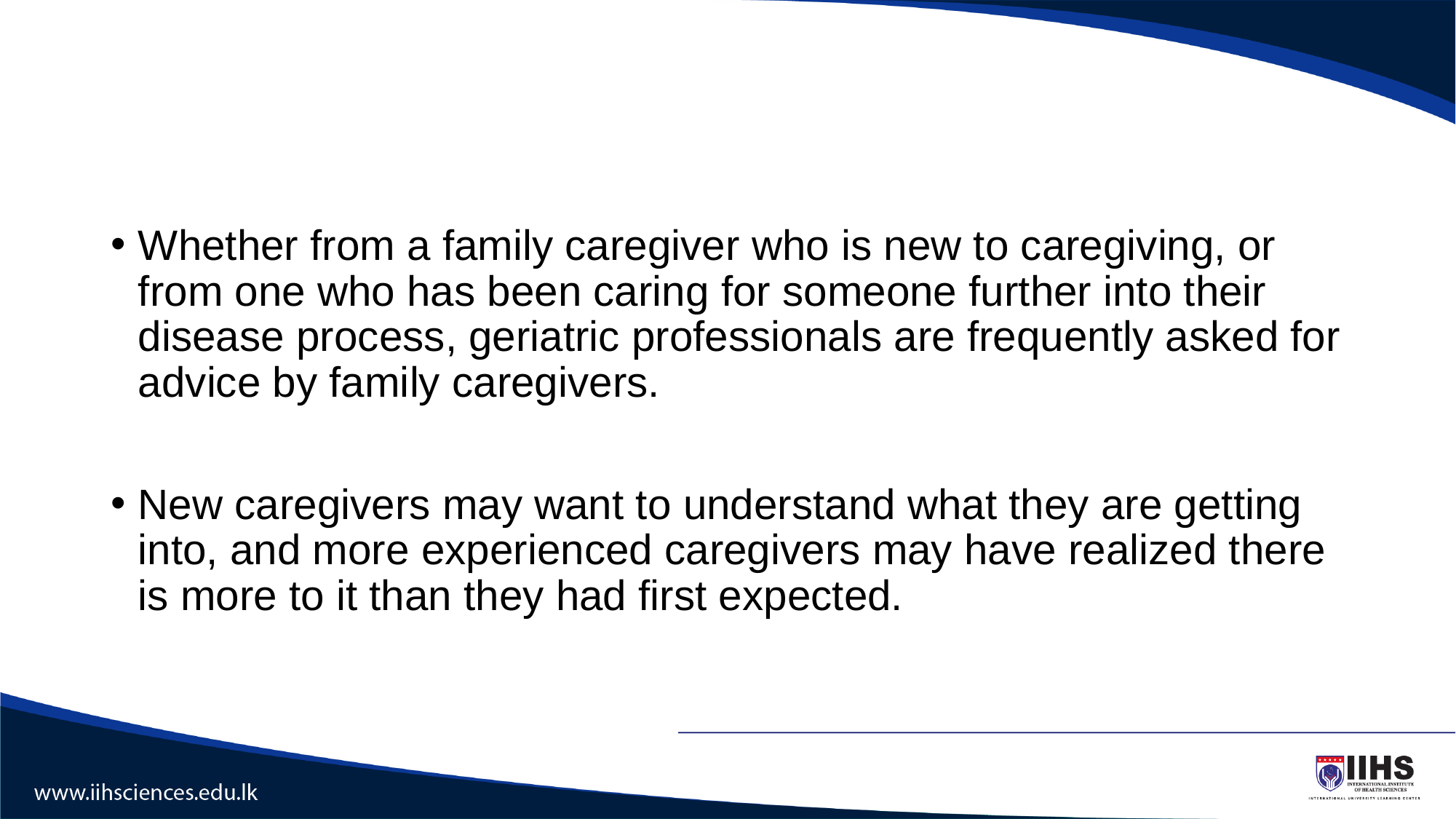

#
Whether from a family caregiver who is new to caregiving, or from one who has been caring for someone further into their disease process, geriatric professionals are frequently asked for advice by family caregivers.

New caregivers may want to understand what they are getting into, and more experienced caregivers may have realized there is more to it than they had first expected.